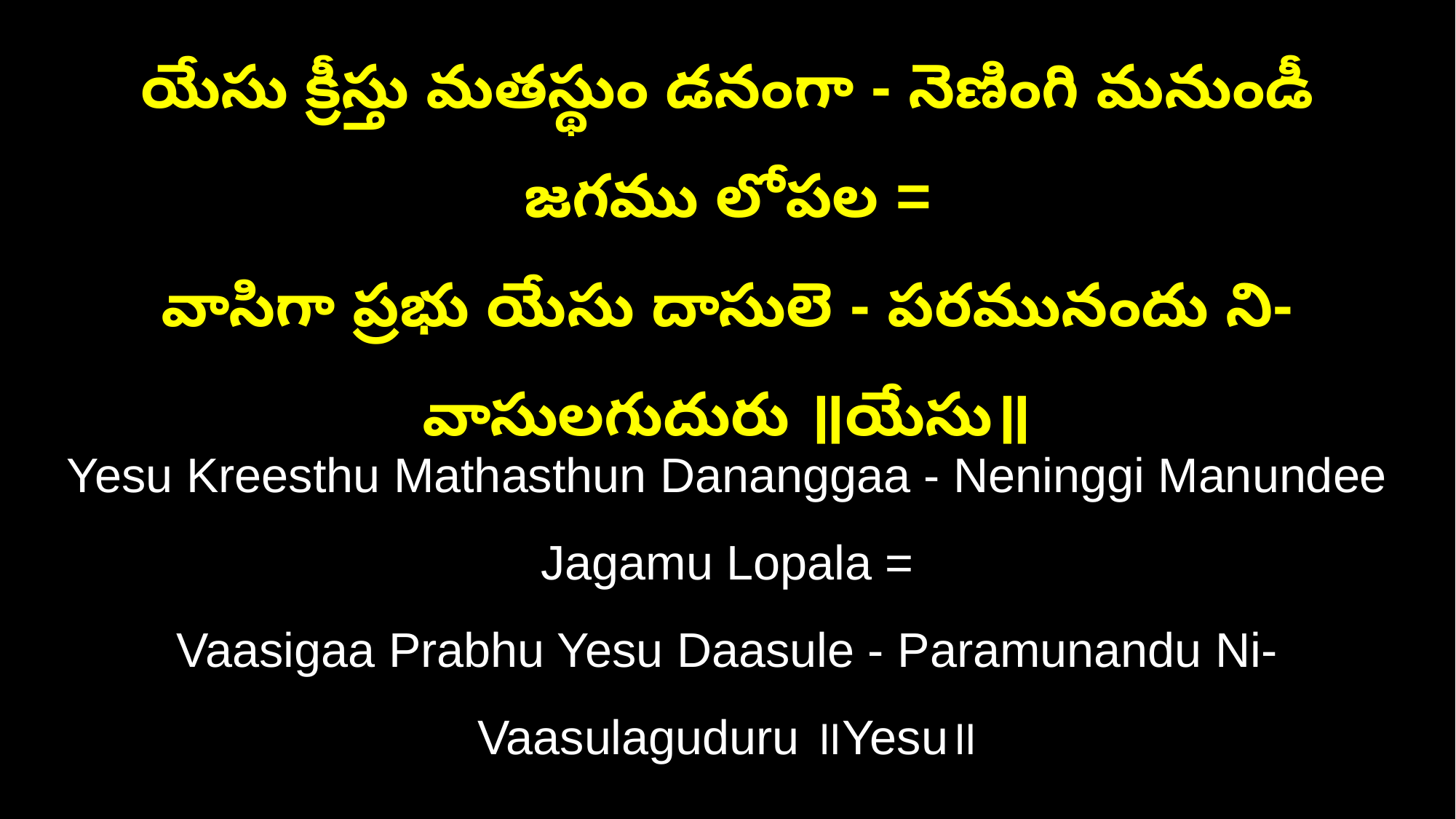

యేసు క్రీస్తు మతస్థుం డనంగా - నెణింగి మనుండీ జగము లోపల =
వాసిగా ప్రభు యేసు దాసులె - పరమునందు ని-వాసులగుదురు ॥యేసు॥
Yesu Kreesthu Mathasthun Dananggaa - Neninggi Manundee Jagamu Lopala =
Vaasigaa Prabhu Yesu Daasule - Paramunandu Ni-Vaasulaguduru ॥Yesu॥